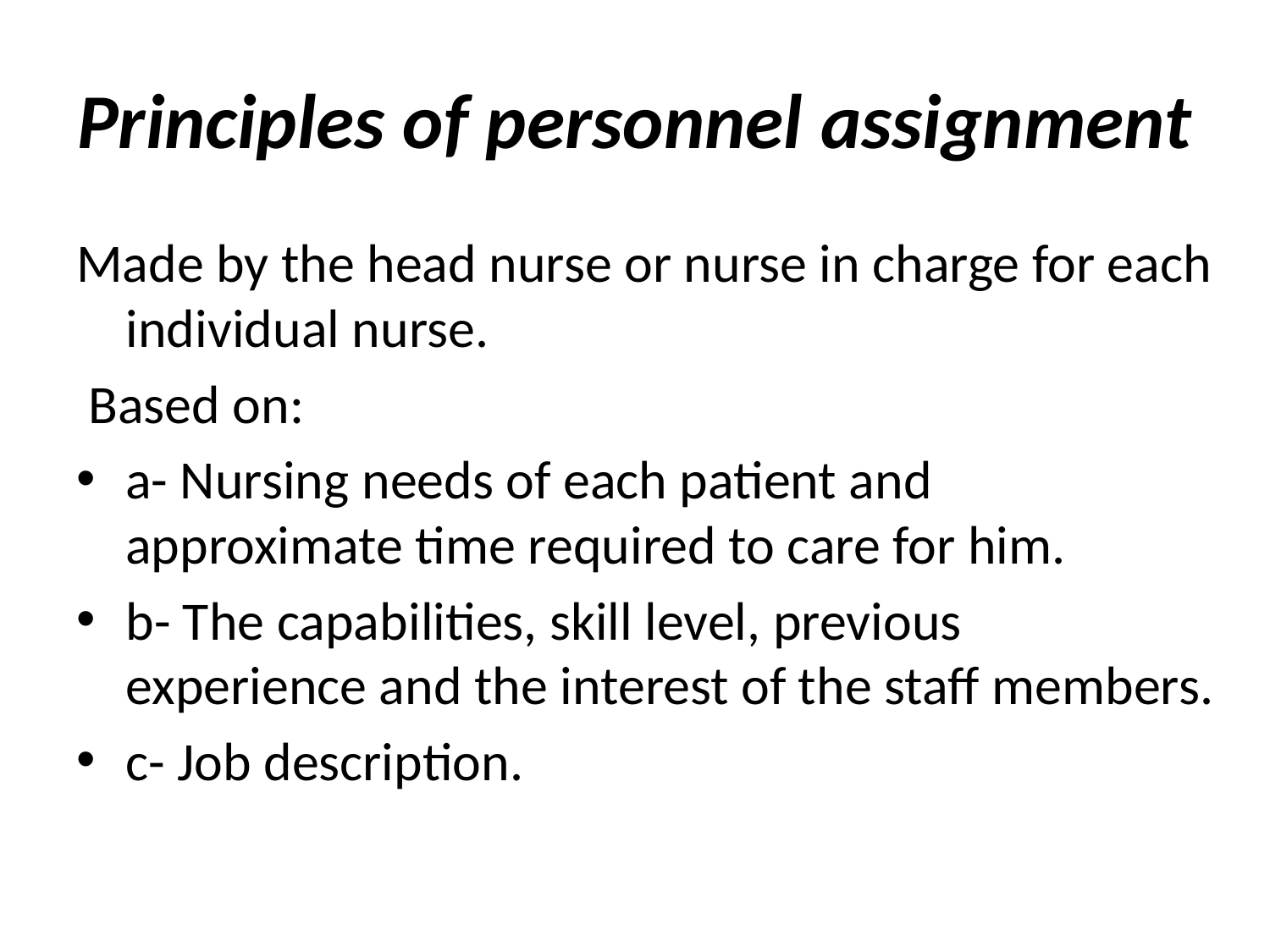

# Principles of personnel assignment
Made by the head nurse or nurse in charge for each individual nurse.
 Based on:
a- Nursing needs of each patient and approximate time required to care for him.
b- The capabilities, skill level, previous experience and the interest of the staff members.
c- Job description.